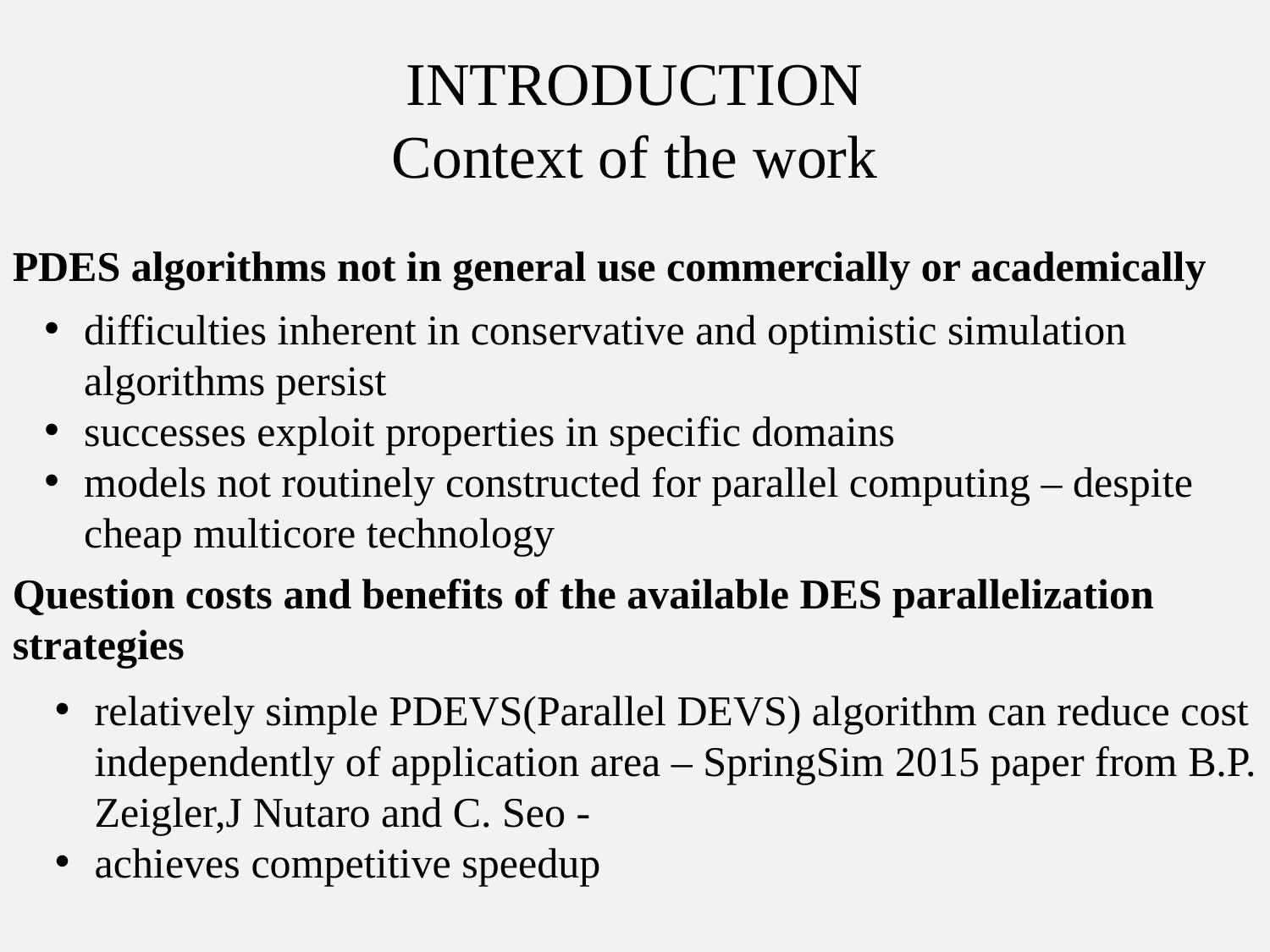

# INTRODUCTION Context of the work
PDES algorithms not in general use commercially or academically
difficulties inherent in conservative and optimistic simulation algorithms persist
successes exploit properties in specific domains
models not routinely constructed for parallel computing – despite cheap multicore technology
Question costs and benefits of the available DES parallelization strategies
relatively simple PDEVS(Parallel DEVS) algorithm can reduce cost independently of application area – SpringSim 2015 paper from B.P. Zeigler,J Nutaro and C. Seo -
achieves competitive speedup